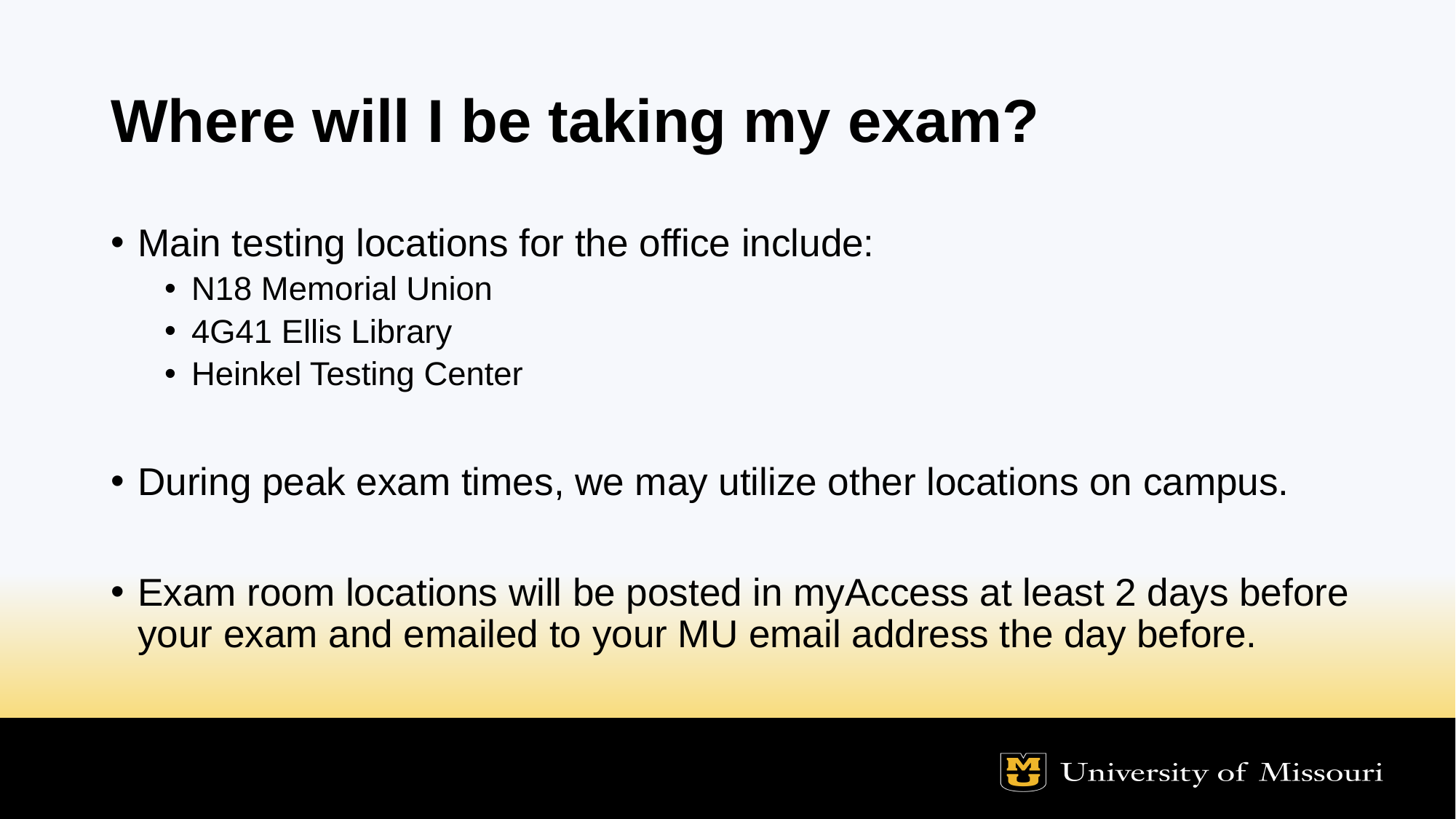

# Where will I be taking my exam?
Main testing locations for the office include:
N18 Memorial Union
4G41 Ellis Library
Heinkel Testing Center

During peak exam times, we may utilize other locations on campus.

Exam room locations will be posted in myAccess at least 2 days before your exam and emailed to your MU email address the day before.